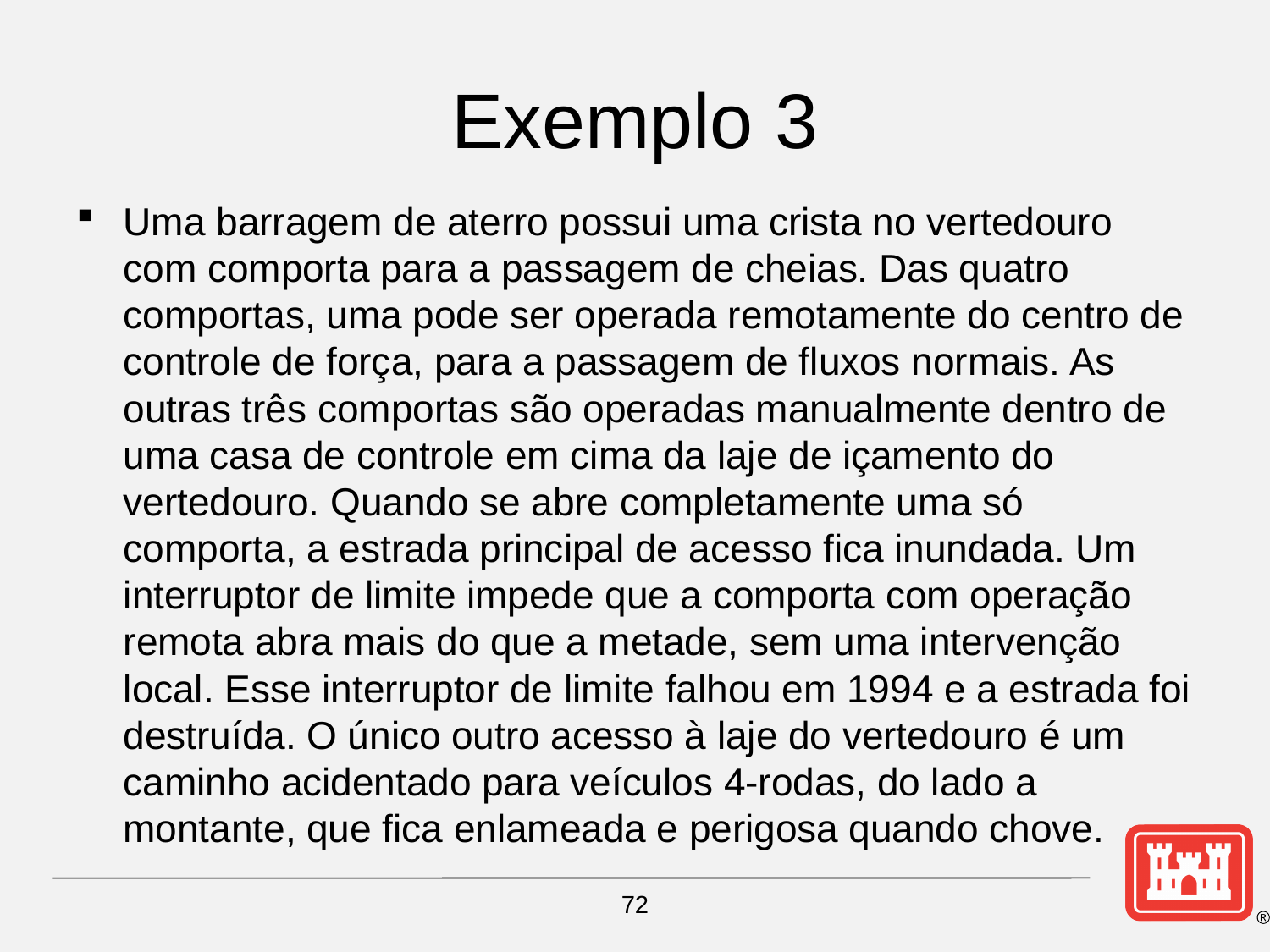

# Exemplo 3
Uma barragem de aterro possui uma crista no vertedouro com comporta para a passagem de cheias. Das quatro comportas, uma pode ser operada remotamente do centro de controle de força, para a passagem de fluxos normais. As outras três comportas são operadas manualmente dentro de uma casa de controle em cima da laje de içamento do vertedouro. Quando se abre completamente uma só comporta, a estrada principal de acesso fica inundada. Um interruptor de limite impede que a comporta com operação remota abra mais do que a metade, sem uma intervenção local. Esse interruptor de limite falhou em 1994 e a estrada foi destruída. O único outro acesso à laje do vertedouro é um caminho acidentado para veículos 4-rodas, do lado a montante, que fica enlameada e perigosa quando chove.

72